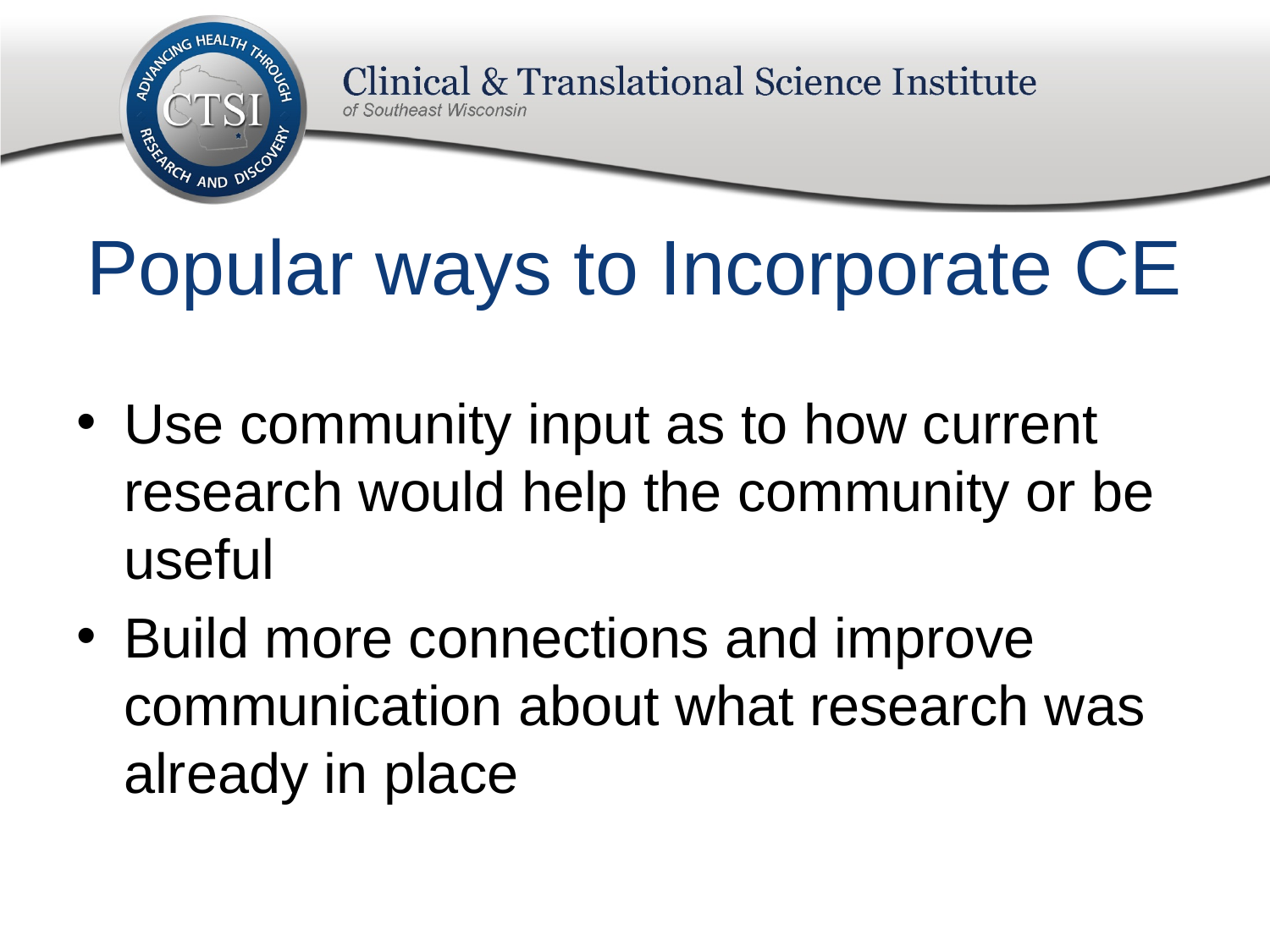

# Popular ways to Incorporate CE
Use community input as to how current research would help the community or be useful
Build more connections and improve communication about what research was already in place